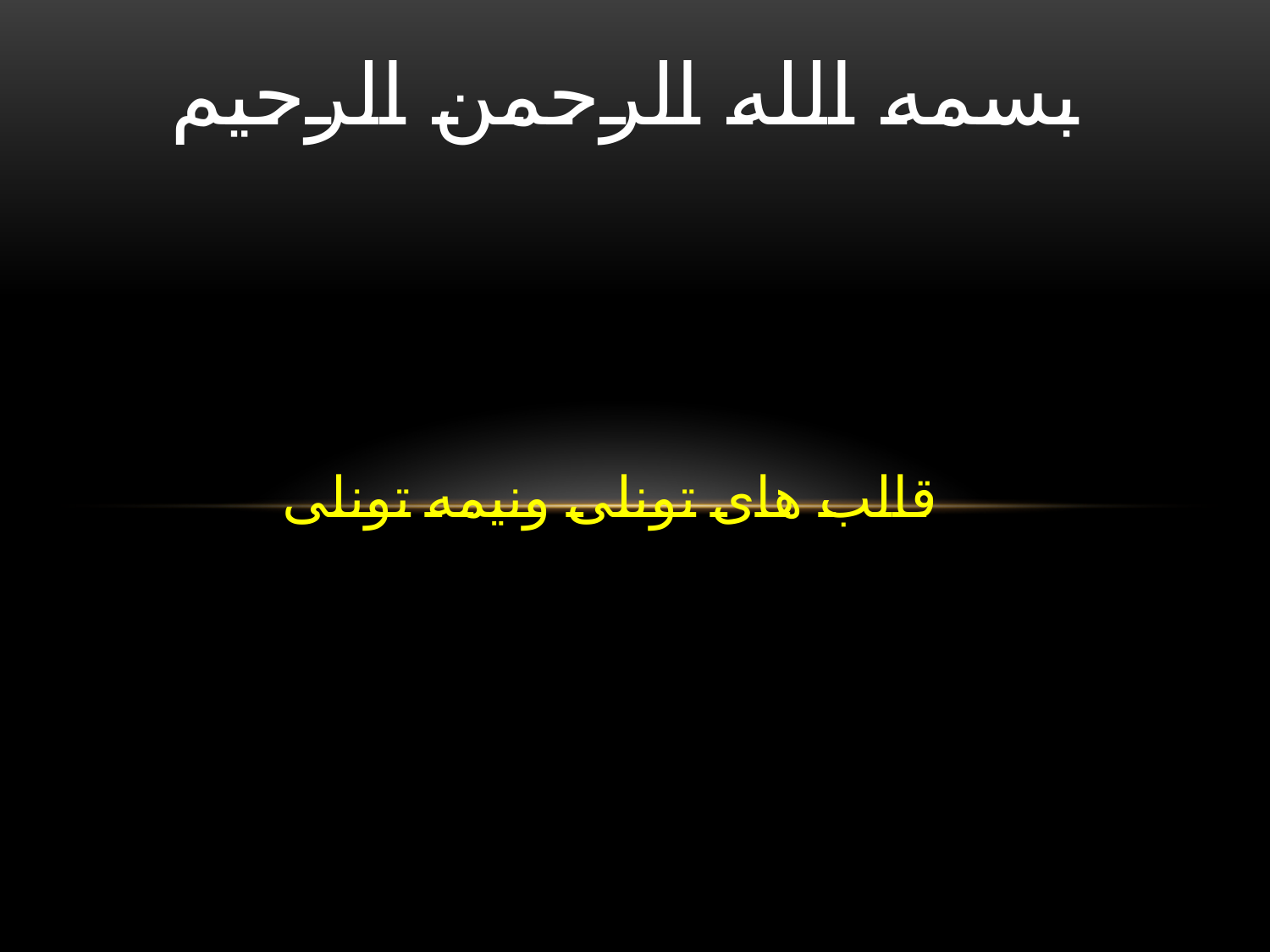

# بسمه الله الرحمن الرحیم
قالب های تونلی ونیمه تونلی